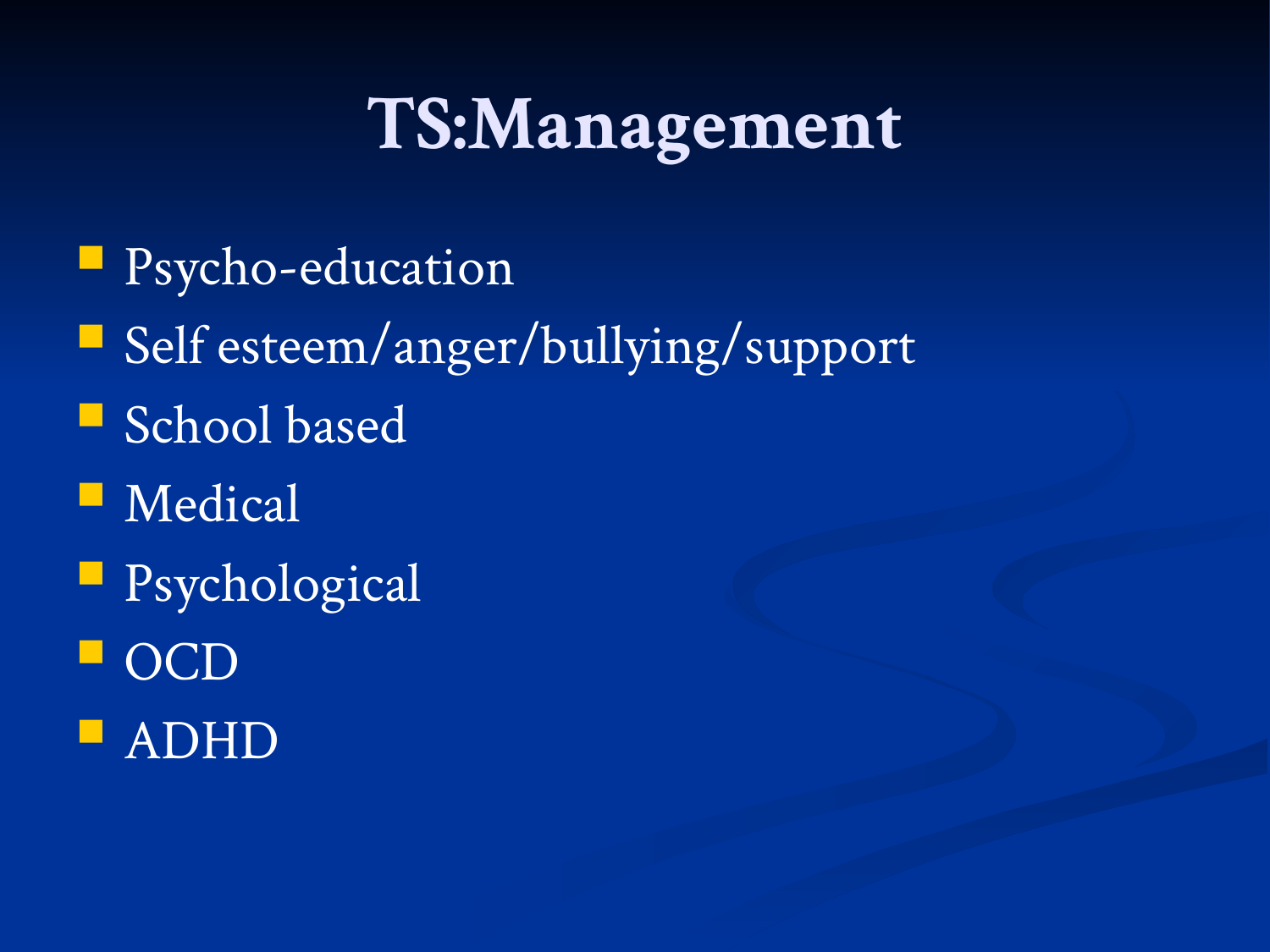

# TS:Management
Psycho-education
Self esteem/anger/bullying/support
School based
Medical
Psychological
OCD
ADHD